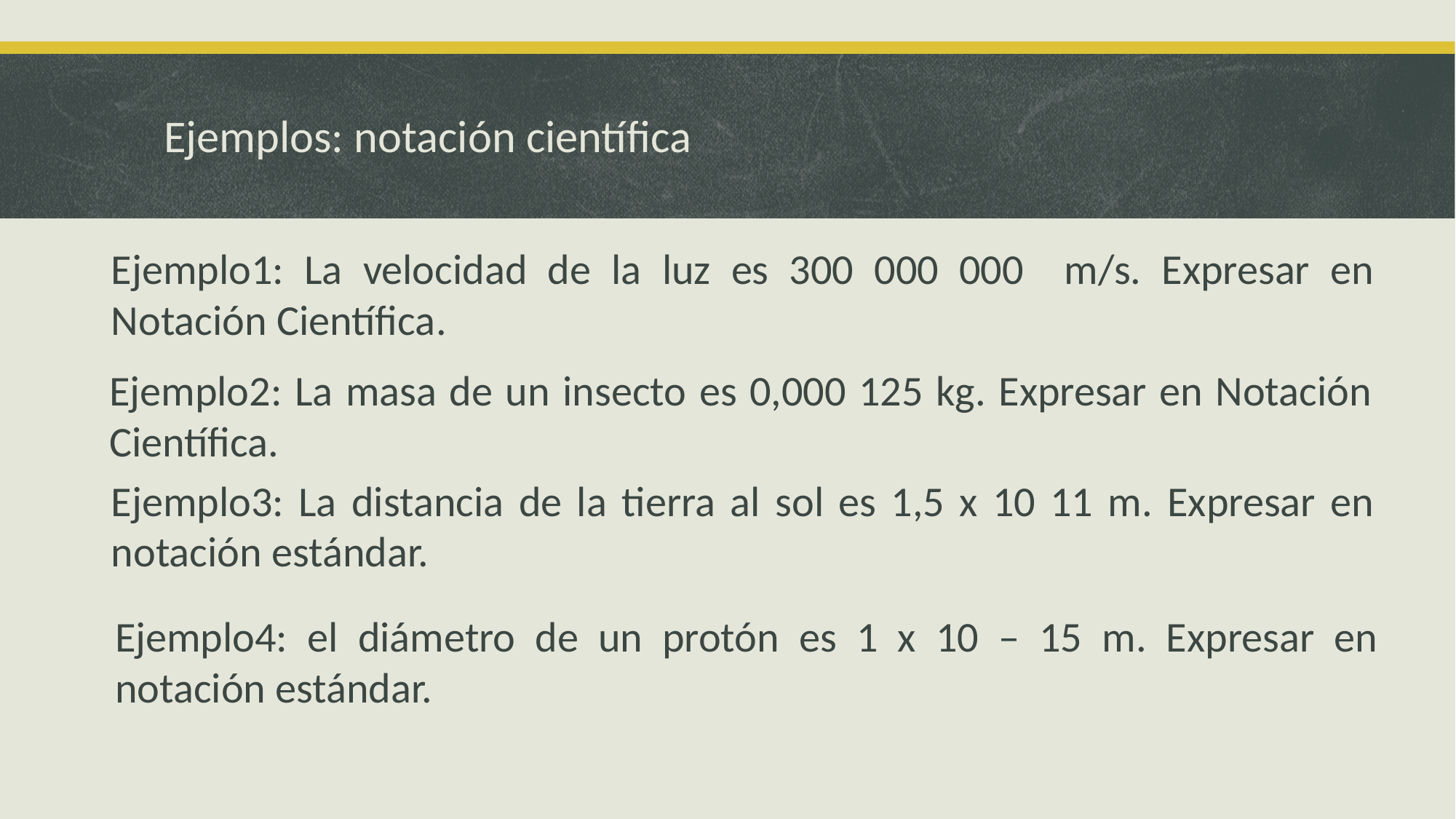

# Ejemplos: notación científica
Ejemplo1: La velocidad de la luz es 300 000 000  m/s. Expresar en Notación Científica.
Ejemplo2: La masa de un insecto es 0,000 125 kg. Expresar en Notación Científica.
Ejemplo3: La distancia de la tierra al sol es 1,5 x 10 11 m. Expresar en notación estándar.
Ejemplo4: el diámetro de un protón es 1 x 10 – 15 m. Expresar en notación estándar.